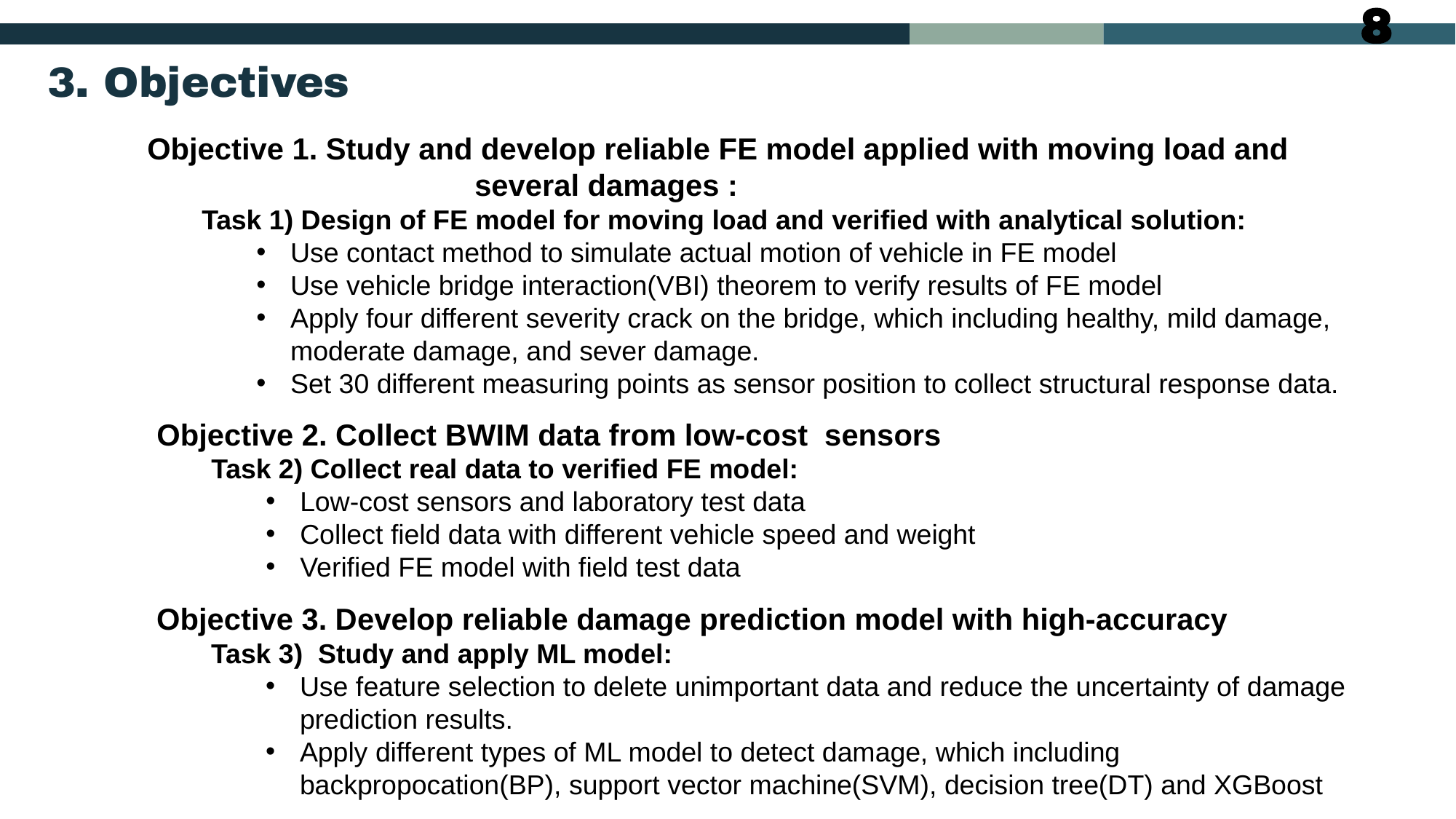

# 3. Objectives
Objective 1. Study and develop reliable FE model applied with moving load and
			several damages :
Task 1) Design of FE model for moving load and verified with analytical solution:
Use contact method to simulate actual motion of vehicle in FE model
Use vehicle bridge interaction(VBI) theorem to verify results of FE model
Apply four different severity crack on the bridge, which including healthy, mild damage, moderate damage, and sever damage.
Set 30 different measuring points as sensor position to collect structural response data.

Objective 2. Collect BWIM data from low-cost  sensors
Task 2) Collect real data to verified FE model:
Low-cost sensors and laboratory test data
Collect field data with different vehicle speed and weight
Verified FE model with field test data
Objective 3. Develop reliable damage prediction model with high-accuracy
Task 3)  Study and apply ML model:
Use feature selection to delete unimportant data and reduce the uncertainty of damage prediction results.
Apply different types of ML model to detect damage, which including backpropocation(BP), support vector machine(SVM), decision tree(DT) and XGBoost